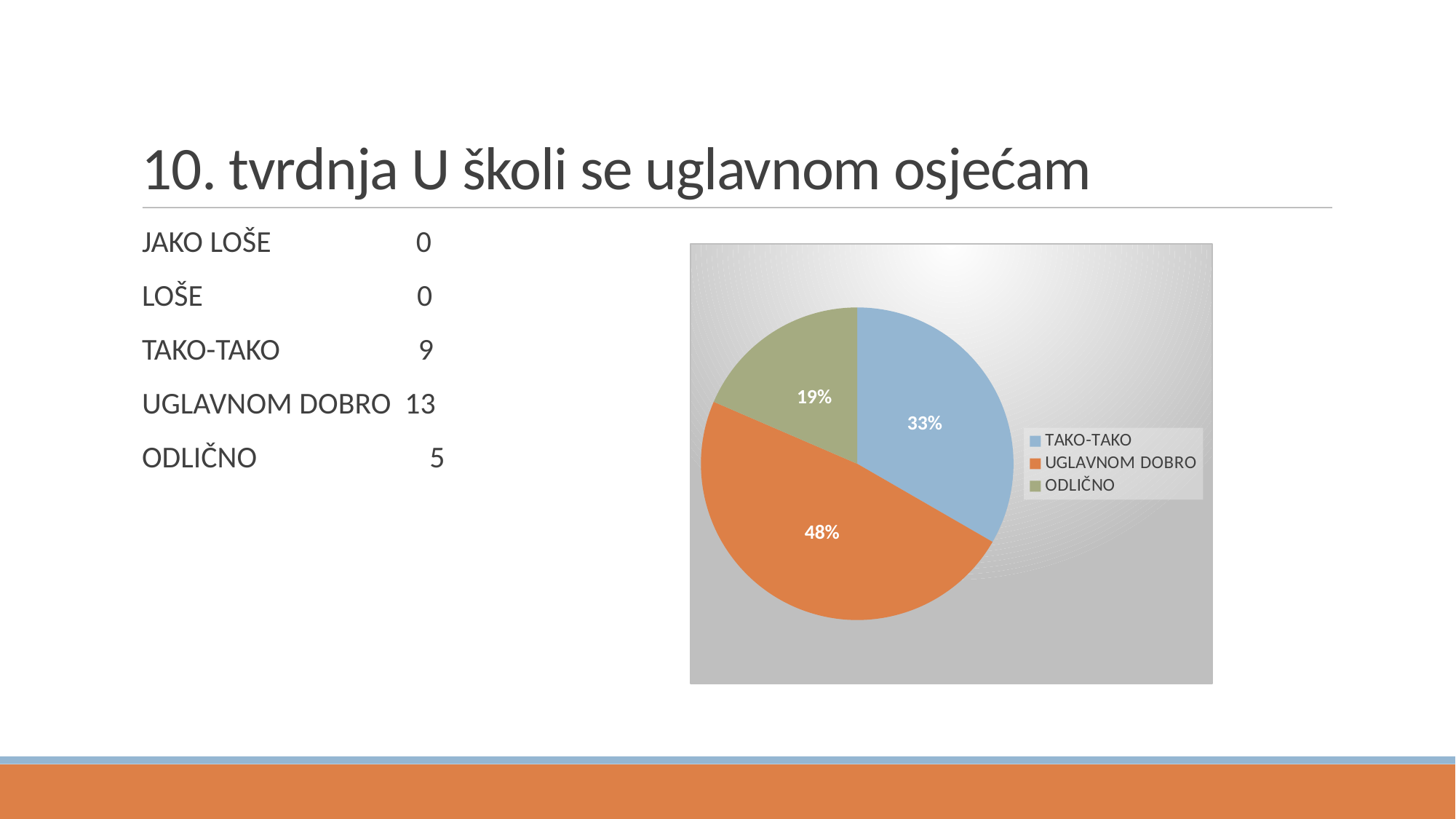

10. tvrdnja U školi se uglavnom osjećam
JAKO LOŠE                     0
LOŠE                               0
TAKO-TAKO                    9
UGLAVNOM DOBRO  13
ODLIČNO                         5

### Chart

| Category | Prodaja |
|---|---|
| TAKO-TAKO | 9.0 |
| UGLAVNOM DOBRO | 13.0 |
| ODLIČNO | 5.0 |